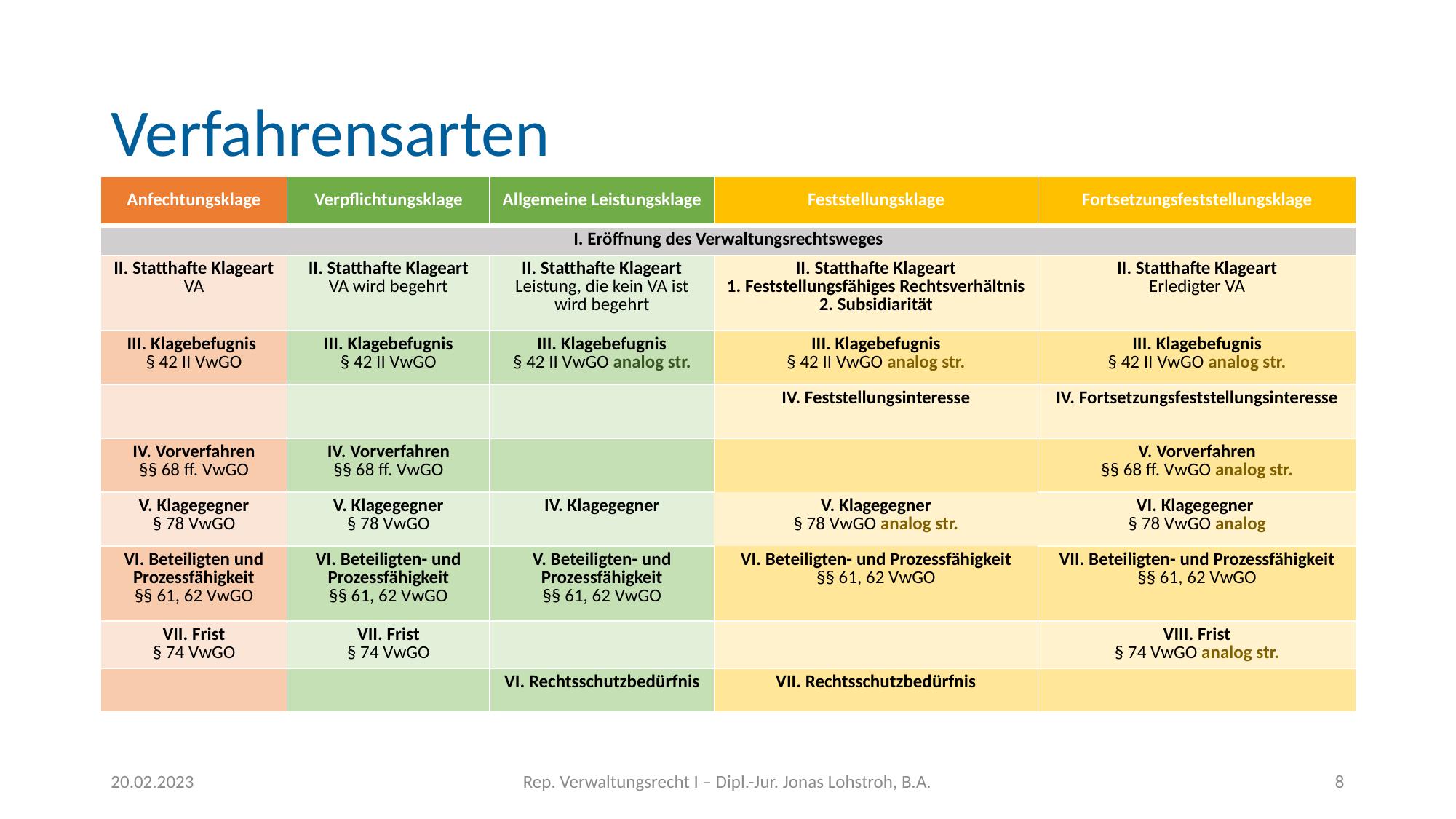

# Verfahrensarten
| Anfechtungsklage | Verpflichtungsklage | Allgemeine Leistungsklage | Feststellungsklage | Fortsetzungsfeststellungsklage |
| --- | --- | --- | --- | --- |
| I. Eröffnung des Verwaltungsrechtsweges |  |  |  |  |
| II. Statthafte Klageart VA | II. Statthafte Klageart VA wird begehrt | II. Statthafte Klageart Leistung, die kein VA ist wird begehrt | II. Statthafte Klageart 1. Feststellungsfähiges Rechtsverhältnis 2. Subsidiarität | II. Statthafte Klageart Erledigter VA |
| III. Klagebefugnis § 42 II VwGO | III. Klagebefugnis § 42 II VwGO | III. Klagebefugnis § 42 II VwGO analog str. | III. Klagebefugnis § 42 II VwGO analog str. | III. Klagebefugnis § 42 II VwGO analog str. |
|  |  |  | IV. Feststellungsinteresse | IV. Fortsetzungsfeststellungsinteresse |
| IV. Vorverfahren §§ 68 ff. VwGO | IV. Vorverfahren §§ 68 ff. VwGO |  |  | V. Vorverfahren §§ 68 ff. VwGO analog str. |
| V. Klagegegner § 78 VwGO | V. Klagegegner § 78 VwGO | IV. Klagegegner | V. Klagegegner § 78 VwGO analog str. | VI. Klagegegner § 78 VwGO analog |
| VI. Beteiligten und Prozessfähigkeit §§ 61, 62 VwGO | VI. Beteiligten- und Prozessfähigkeit §§ 61, 62 VwGO | V. Beteiligten- und Prozessfähigkeit §§ 61, 62 VwGO | VI. Beteiligten- und Prozessfähigkeit §§ 61, 62 VwGO | VII. Beteiligten- und Prozessfähigkeit §§ 61, 62 VwGO |
| VII. Frist § 74 VwGO | VII. Frist § 74 VwGO |  |  | VIII. Frist § 74 VwGO analog str. |
|  |  | VI. Rechtsschutzbedürfnis | VII. Rechtsschutzbedürfnis |  |
20.02.2023
Rep. Verwaltungsrecht I – Dipl.-Jur. Jonas Lohstroh, B.A.
8